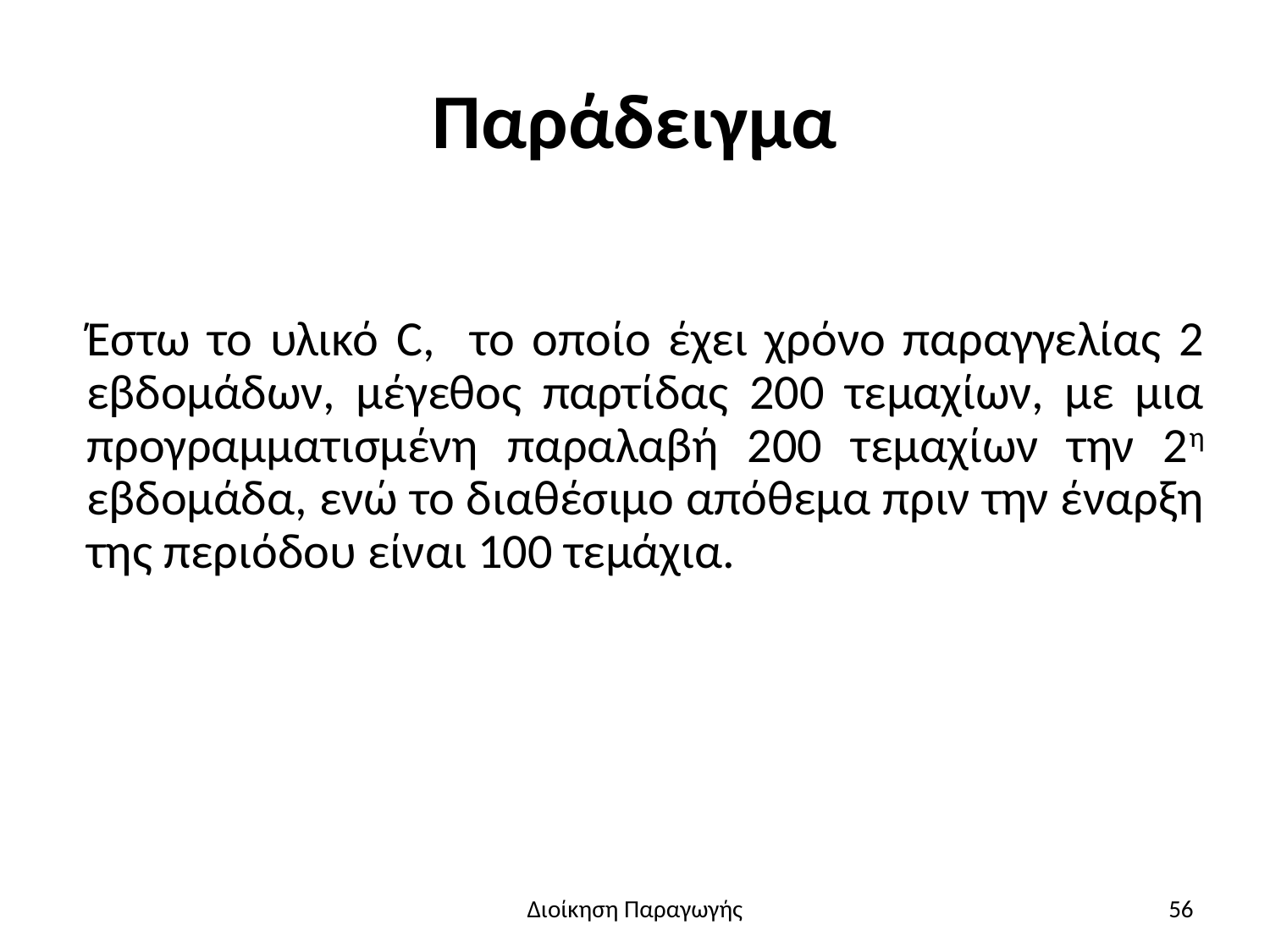

# Παράδειγμα
Έστω το υλικό C,  το οποίο έχει χρόνο παραγγελίας 2 εβδομάδων, μέγεθος παρτίδας 200 τεμαχίων, με μια προγραμματισμένη παραλαβή 200 τεμαχίων την 2η εβδομάδα, ενώ το διαθέσιμο απόθεμα πριν την έναρξη της περιόδου είναι 100 τεμάχια.
Διοίκηση Παραγωγής
56